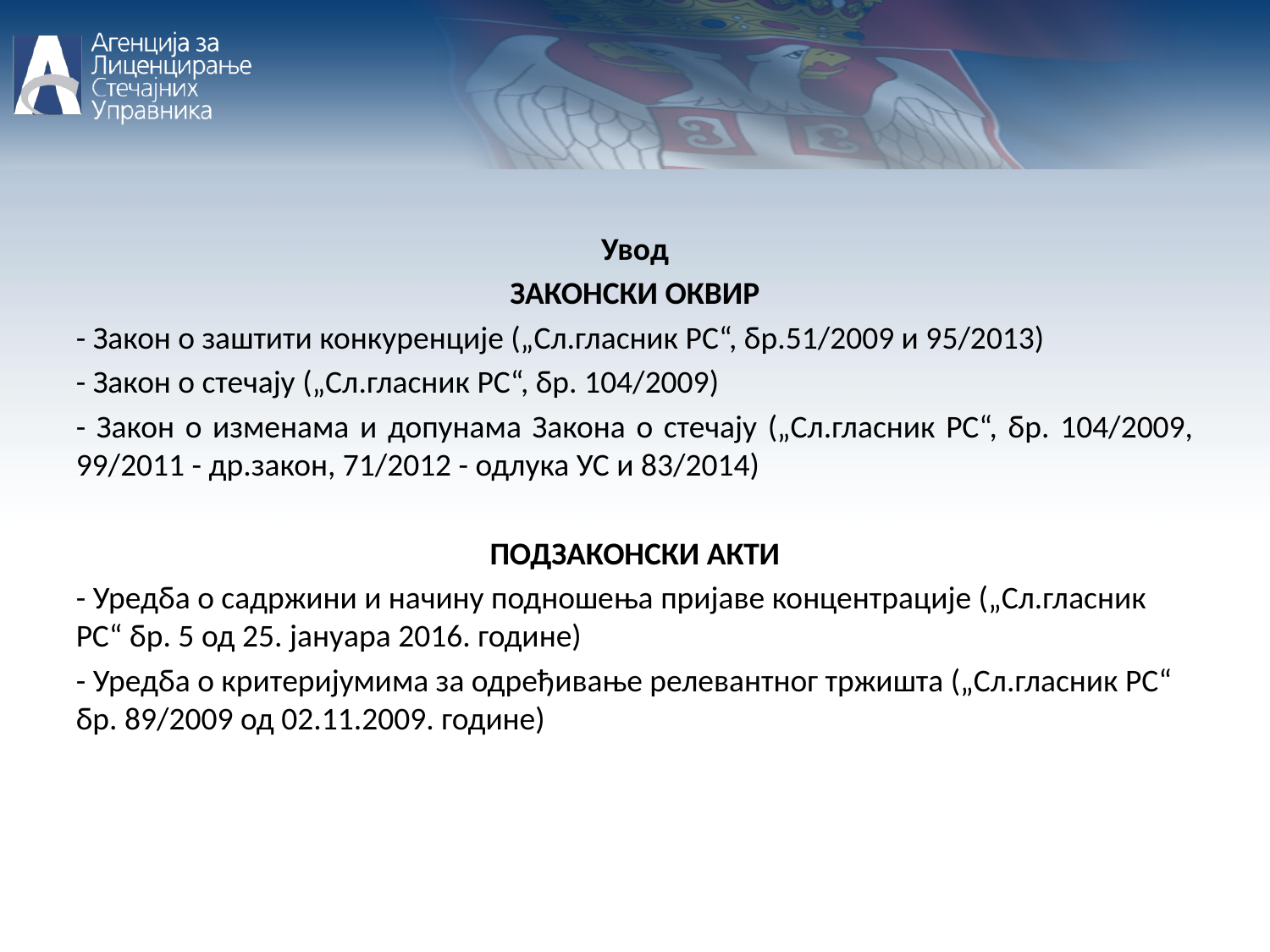

Увод
ЗАКОНСКИ ОКВИР
- Закон о заштити конкуренције („Сл.гласник РС“, бр.51/2009 и 95/2013)
- Закон о стечају („Сл.гласник РС“, бр. 104/2009)
- Закон о изменама и допунама Закона о стечају („Сл.гласник РС“, бр. 104/2009, 99/2011 - др.закон, 71/2012 - одлука УС и 83/2014)

ПОДЗАКОНСКИ АКТИ
- Уредба о садржини и начину подношења пријаве концентрације („Сл.гласник РС“ бр. 5 од 25. јануара 2016. године)
- Уредба о критеријумима за одређивање релевантног тржишта („Сл.гласник РС“ бр. 89/2009 од 02.11.2009. године)